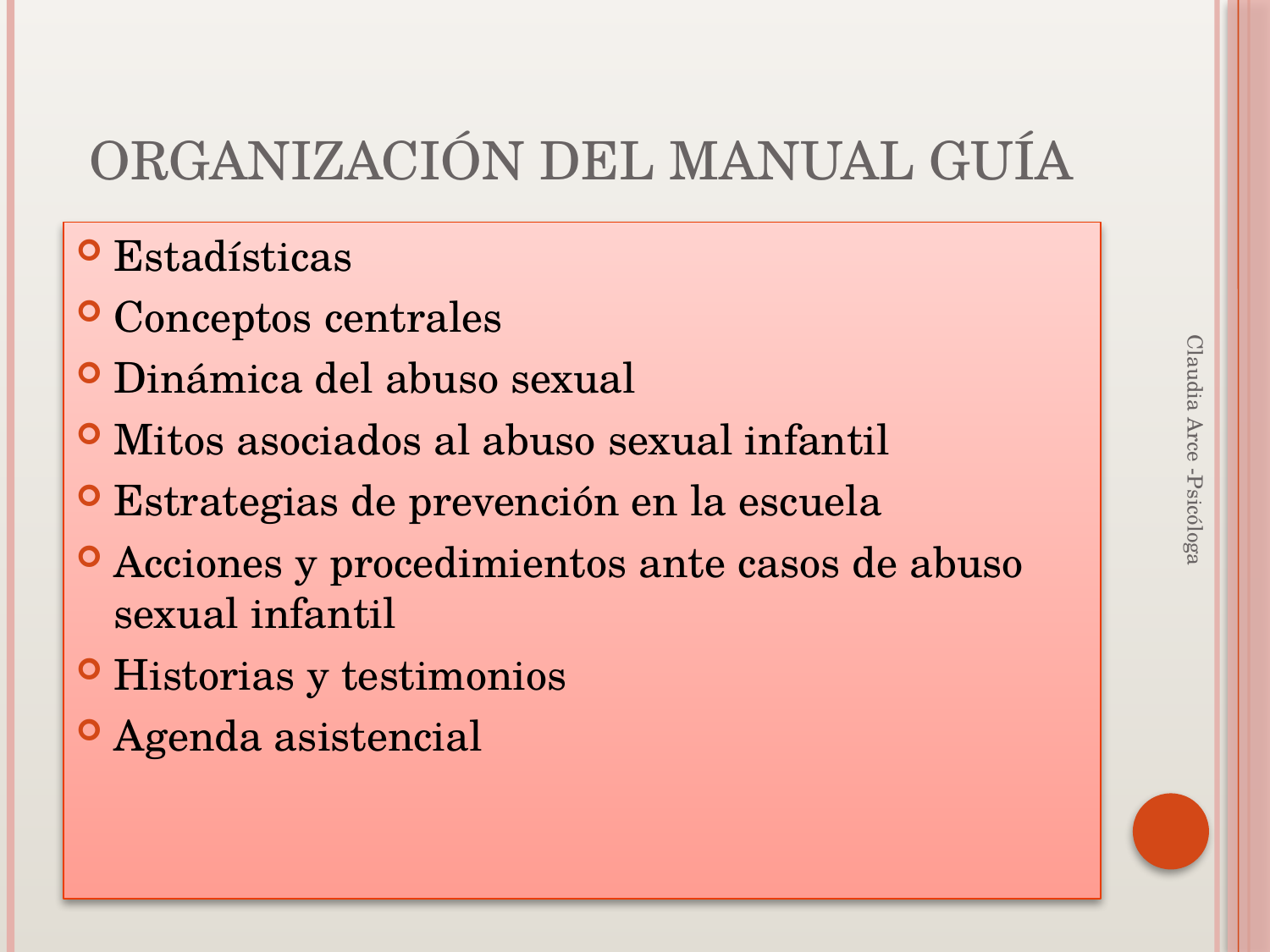

# Organización del Manual Guía
Estadísticas
Conceptos centrales
Dinámica del abuso sexual
Mitos asociados al abuso sexual infantil
Estrategias de prevención en la escuela
Acciones y procedimientos ante casos de abuso sexual infantil
Historias y testimonios
Agenda asistencial
Claudia Arce -Psicóloga